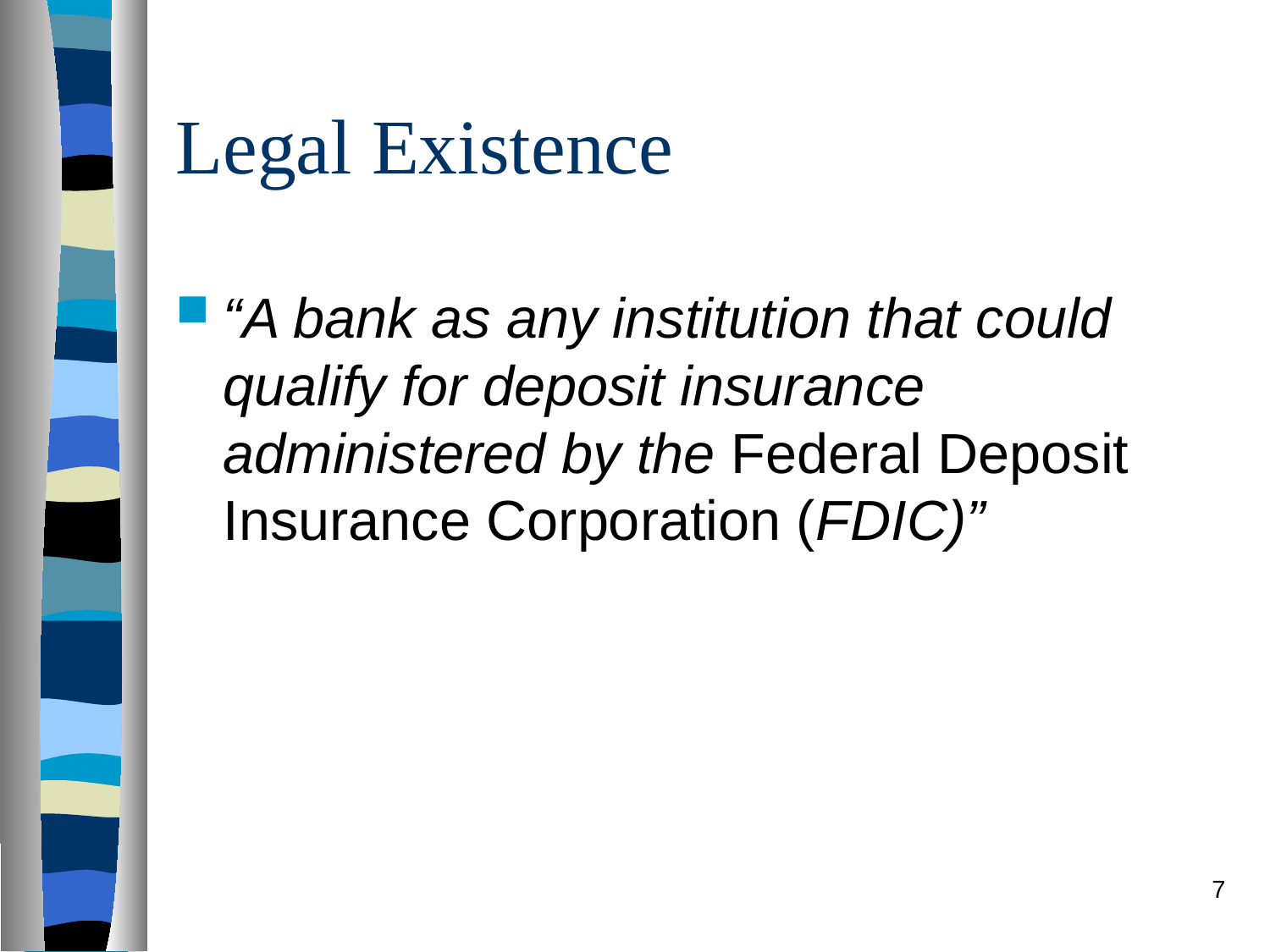

# Legal Existence
“A bank as any institution that could qualify for deposit insurance administered by the Federal Deposit Insurance Corporation (FDIC)”
7